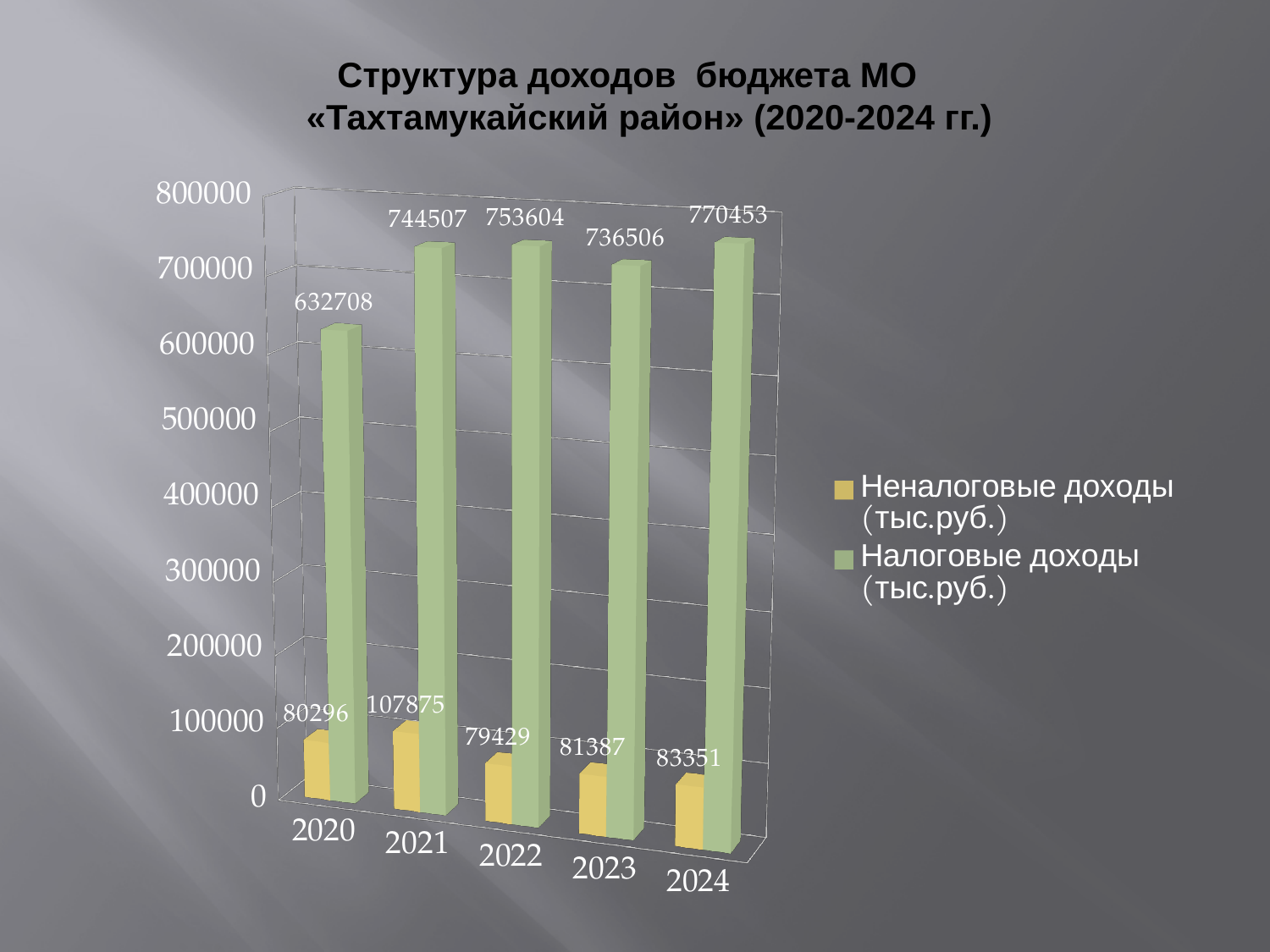

# Структура доходов  бюджета МО «Тахтамукайский район» (2020-2024 гг.)

[unsupported chart]